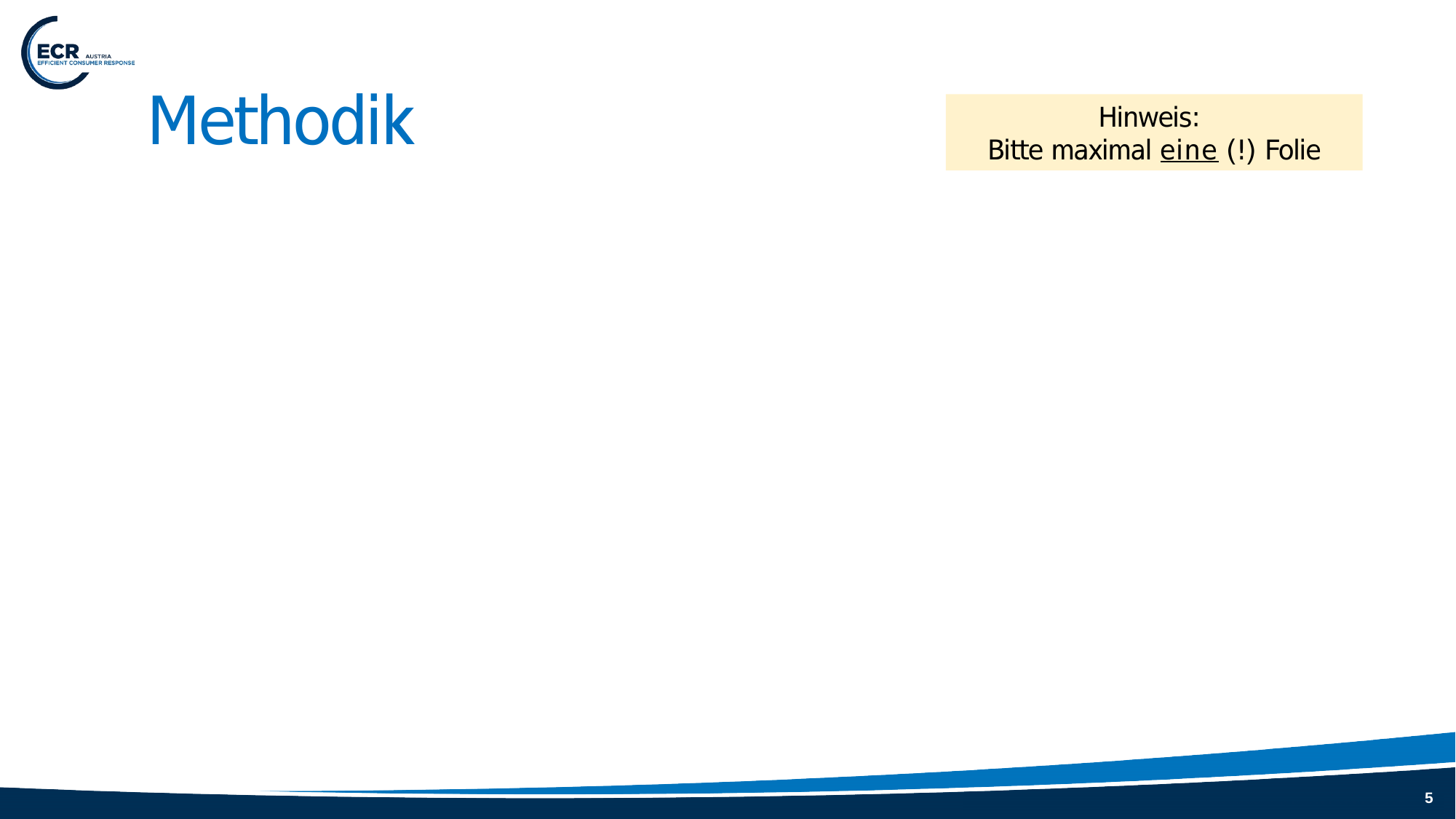

# Methodik
Hinweis:
Bitte maximal eine (!) Folie

5